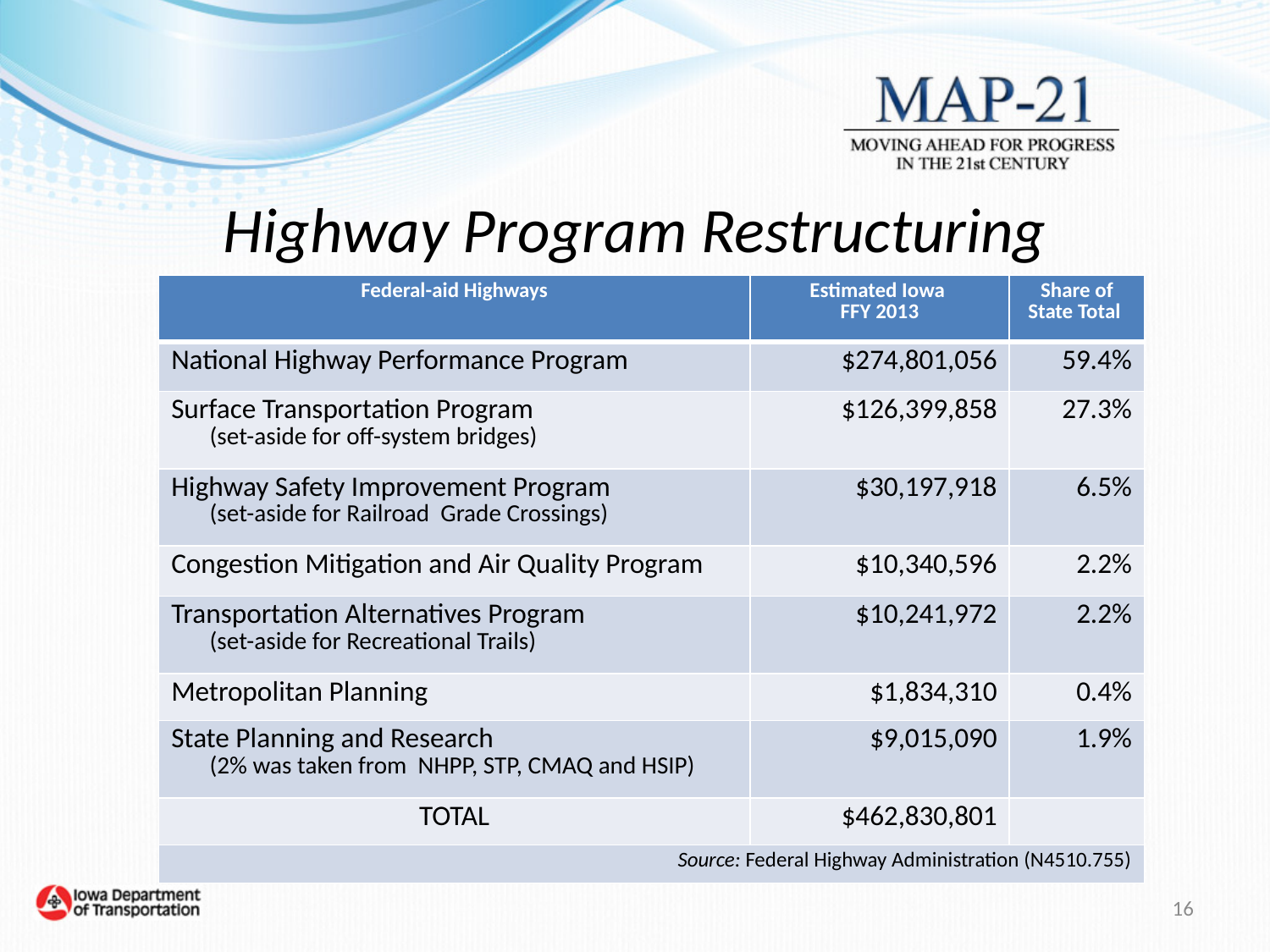

# Highway Program Restructuring
| Federal-aid Highways | Estimated Iowa FFY 2013 | Share of State Total |
| --- | --- | --- |
| National Highway Performance Program | $274,801,056 | 59.4% |
| Surface Transportation Program (set-aside for off-system bridges) | $126,399,858 | 27.3% |
| Highway Safety Improvement Program (set-aside for Railroad Grade Crossings) | $30,197,918 | 6.5% |
| Congestion Mitigation and Air Quality Program | $10,340,596 | 2.2% |
| Transportation Alternatives Program (set-aside for Recreational Trails) | $10,241,972 | 2.2% |
| Metropolitan Planning | $1,834,310 | 0.4% |
| State Planning and Research (2% was taken from NHPP, STP, CMAQ and HSIP) | $9,015,090 | 1.9% |
| TOTAL | $462,830,801 |  |
| Source: Federal Highway Administration (N4510.755) |  |  |
16